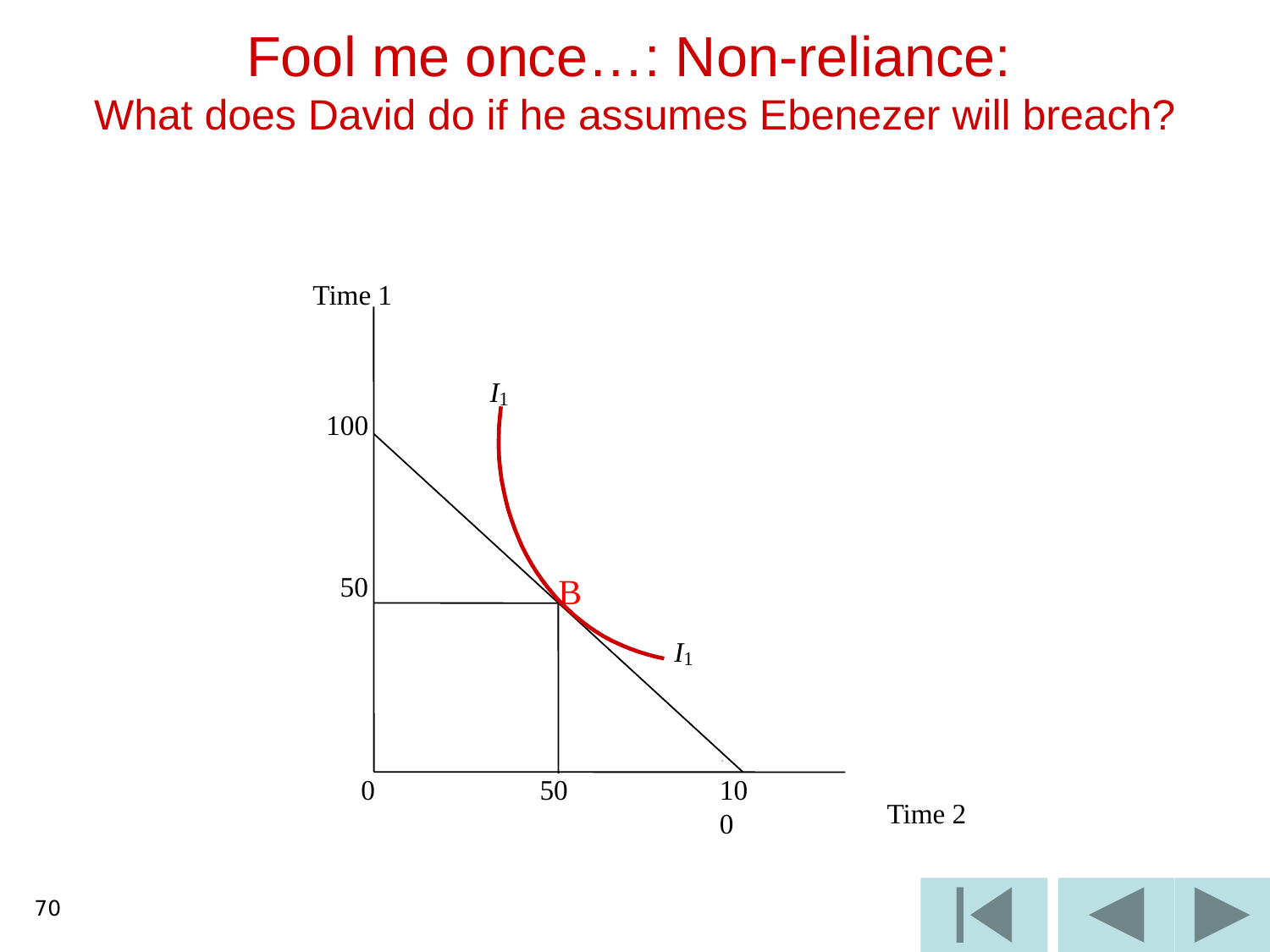

# Fool me once…: Non-reliance: What does David do if he assumes Ebenezer will breach?

Time 1

I

1

  100

    50

B

I

1

       0
50
100

Time 2

70